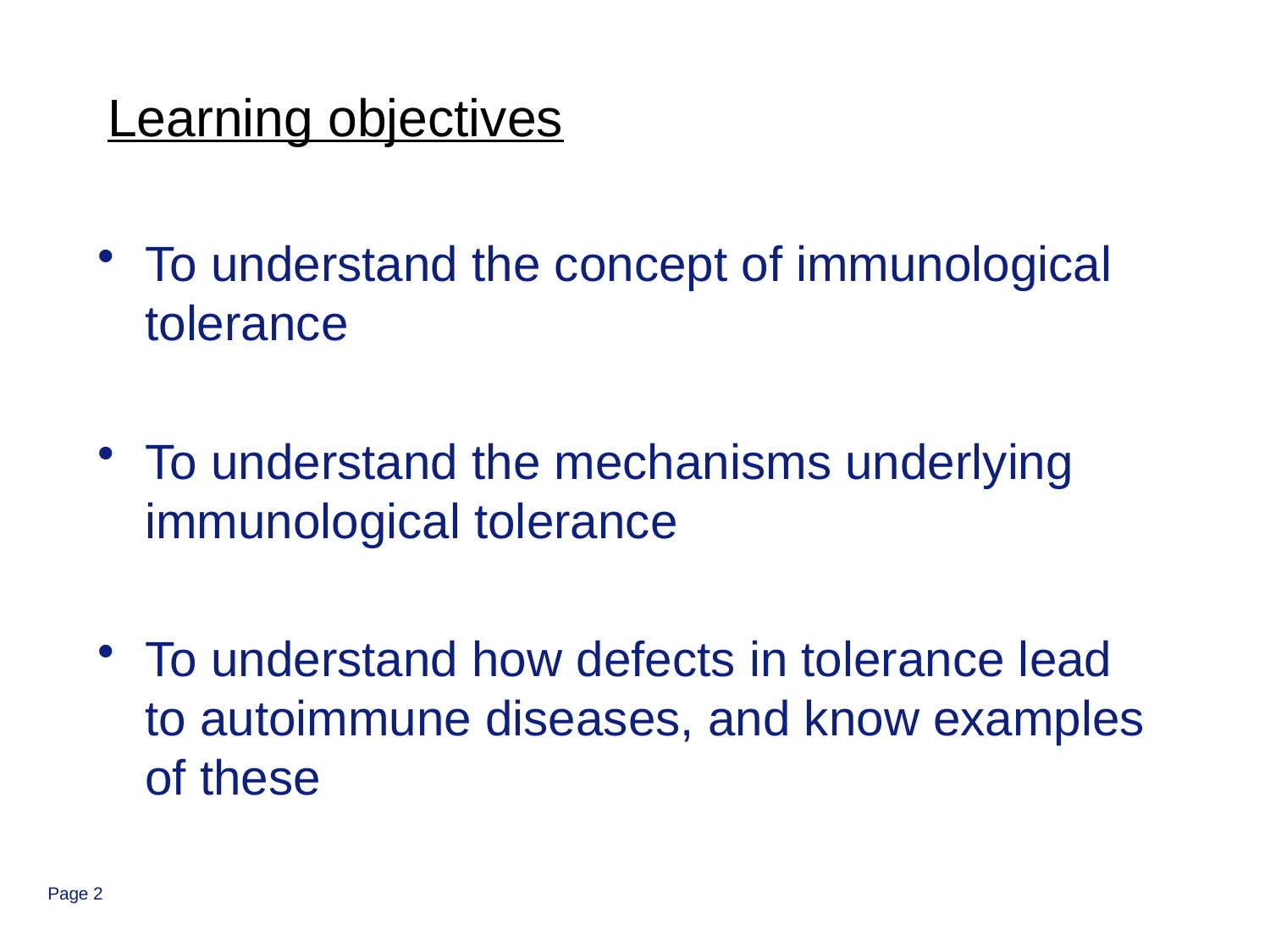

# Learning objectives
To understand the concept of immunological tolerance

To understand the mechanisms underlying immunological tolerance

To understand how defects in tolerance lead to autoimmune diseases, and know examples of these

Page 2